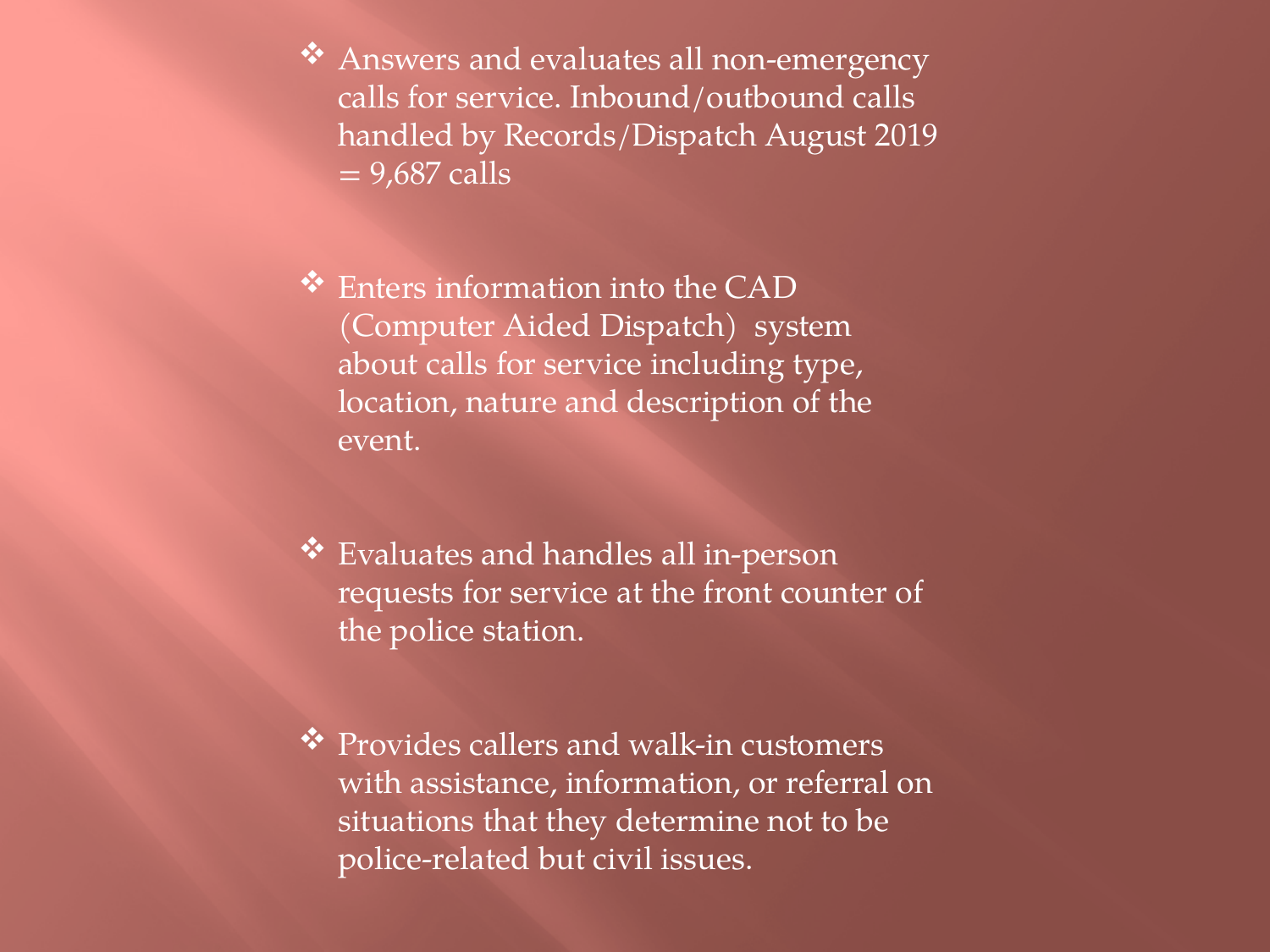

Answers and evaluates all non-emergency calls for service. Inbound/outbound calls handled by Records/Dispatch August 2019 = 9,687 calls

Enters information into the CAD (Computer Aided Dispatch)  system about calls for service including type, location, nature and description of the event.

Evaluates and handles all in-person requests for service at the front counter of the police station.

Provides callers and walk-in customers with assistance, information, or referral on situations that they determine not to be police-related but civil issues.